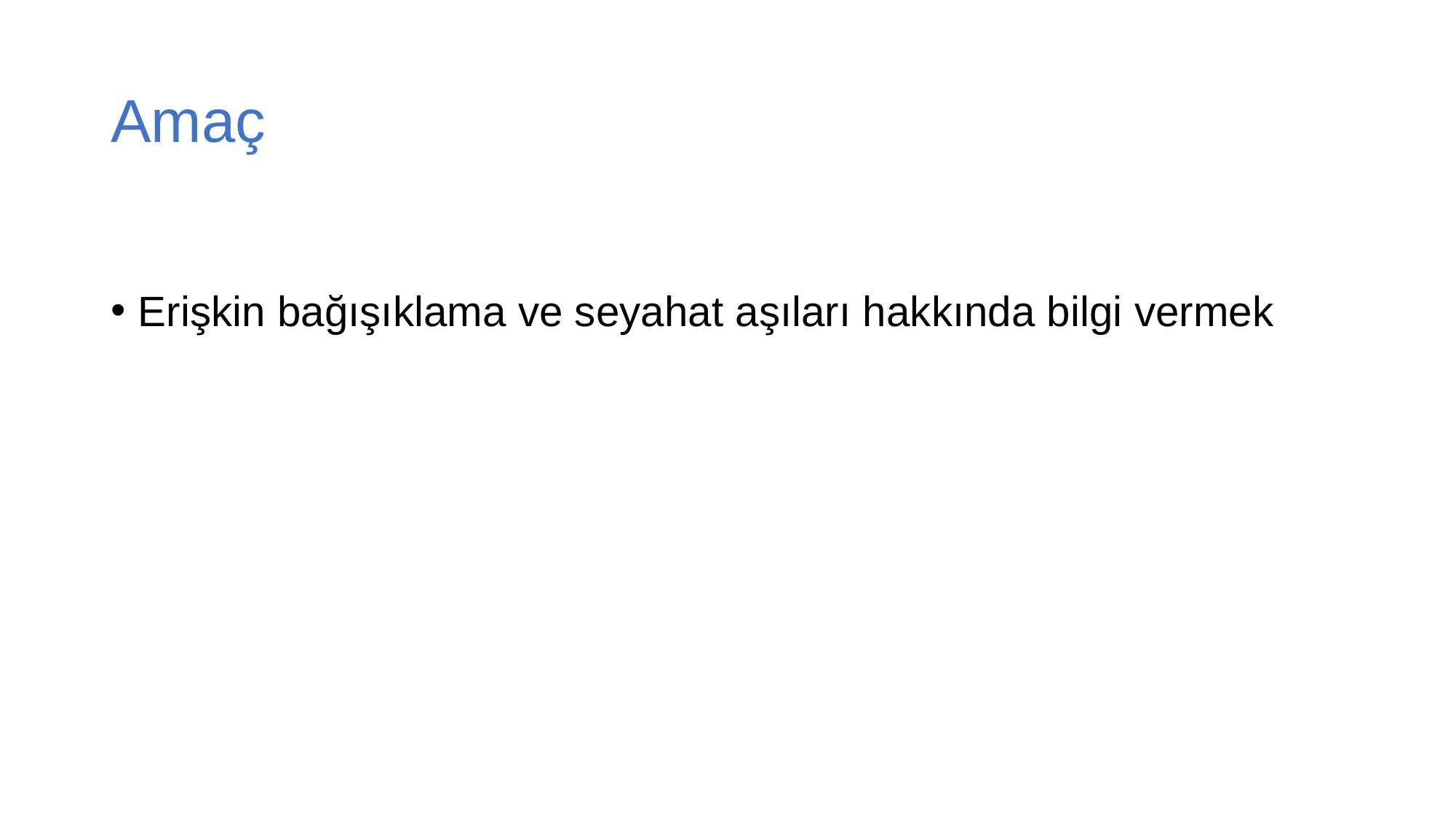

# Amaç

Erişkin bağışıklama ve seyahat aşıları hakkında bilgi vermek